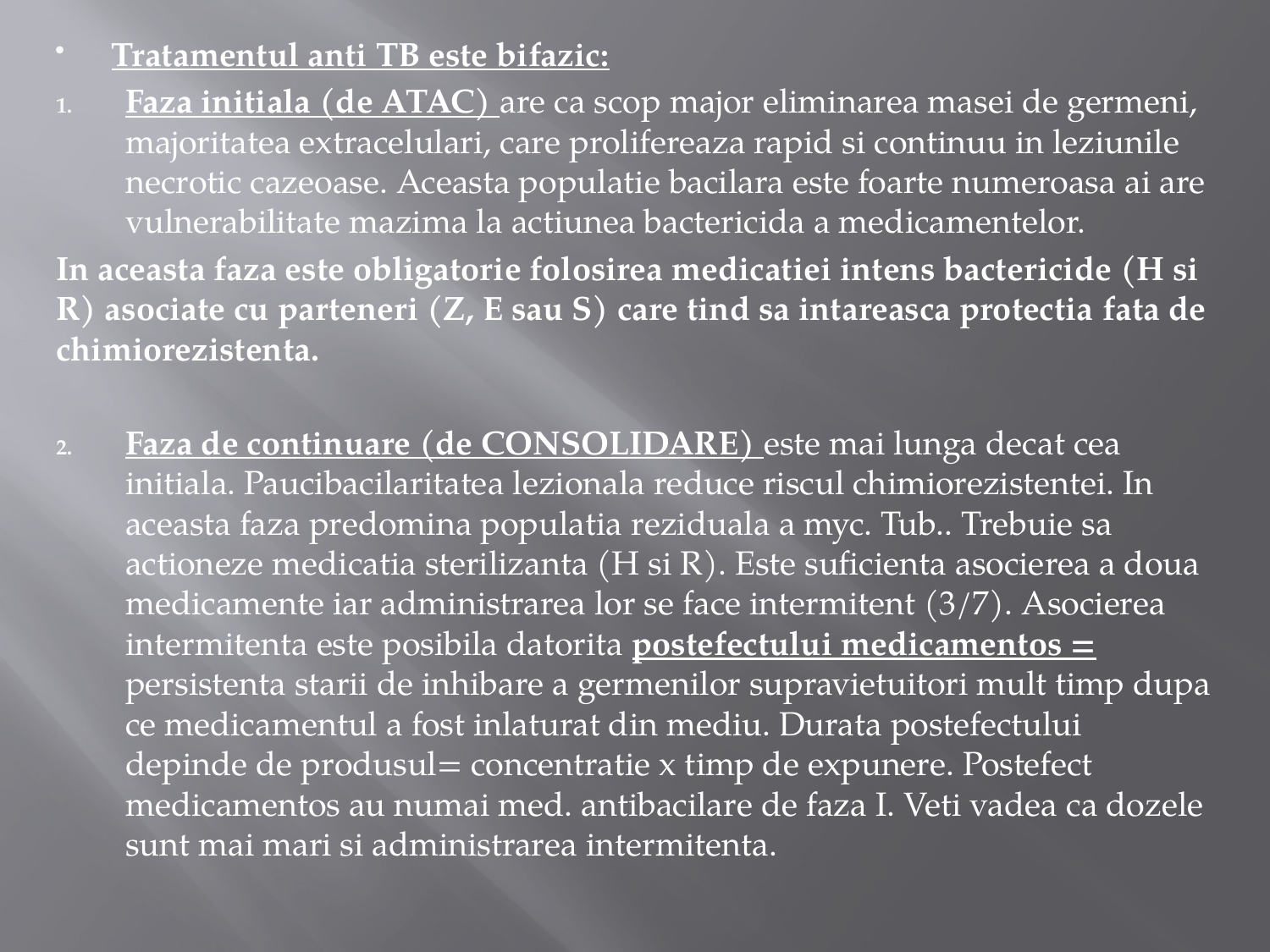

Tratamentul anti TB este bifazic:
Faza initiala (de ATAC) are ca scop major eliminarea masei de germeni, majoritatea extracelulari, care prolifereaza rapid si continuu in leziunile necrotic cazeoase. Aceasta populatie bacilara este foarte numeroasa ai are vulnerabilitate mazima la actiunea bactericida a medicamentelor.
In aceasta faza este obligatorie folosirea medicatiei intens bactericide (H si R) asociate cu parteneri (Z, E sau S) care tind sa intareasca protectia fata de chimiorezistenta.

Faza de continuare (de CONSOLIDARE) este mai lunga decat cea initiala. Paucibacilaritatea lezionala reduce riscul chimiorezistentei. In aceasta faza predomina populatia reziduala a myc. Tub.. Trebuie sa actioneze medicatia sterilizanta (H si R). Este suficienta asocierea a doua medicamente iar administrarea lor se face intermitent (3/7). Asocierea intermitenta este posibila datorita postefectului medicamentos = persistenta starii de inhibare a germenilor supravietuitori mult timp dupa ce medicamentul a fost inlaturat din mediu. Durata postefectului depinde de produsul= concentratie x timp de expunere. Postefect medicamentos au numai med. antibacilare de faza I. Veti vadea ca dozele sunt mai mari si administrarea intermitenta.